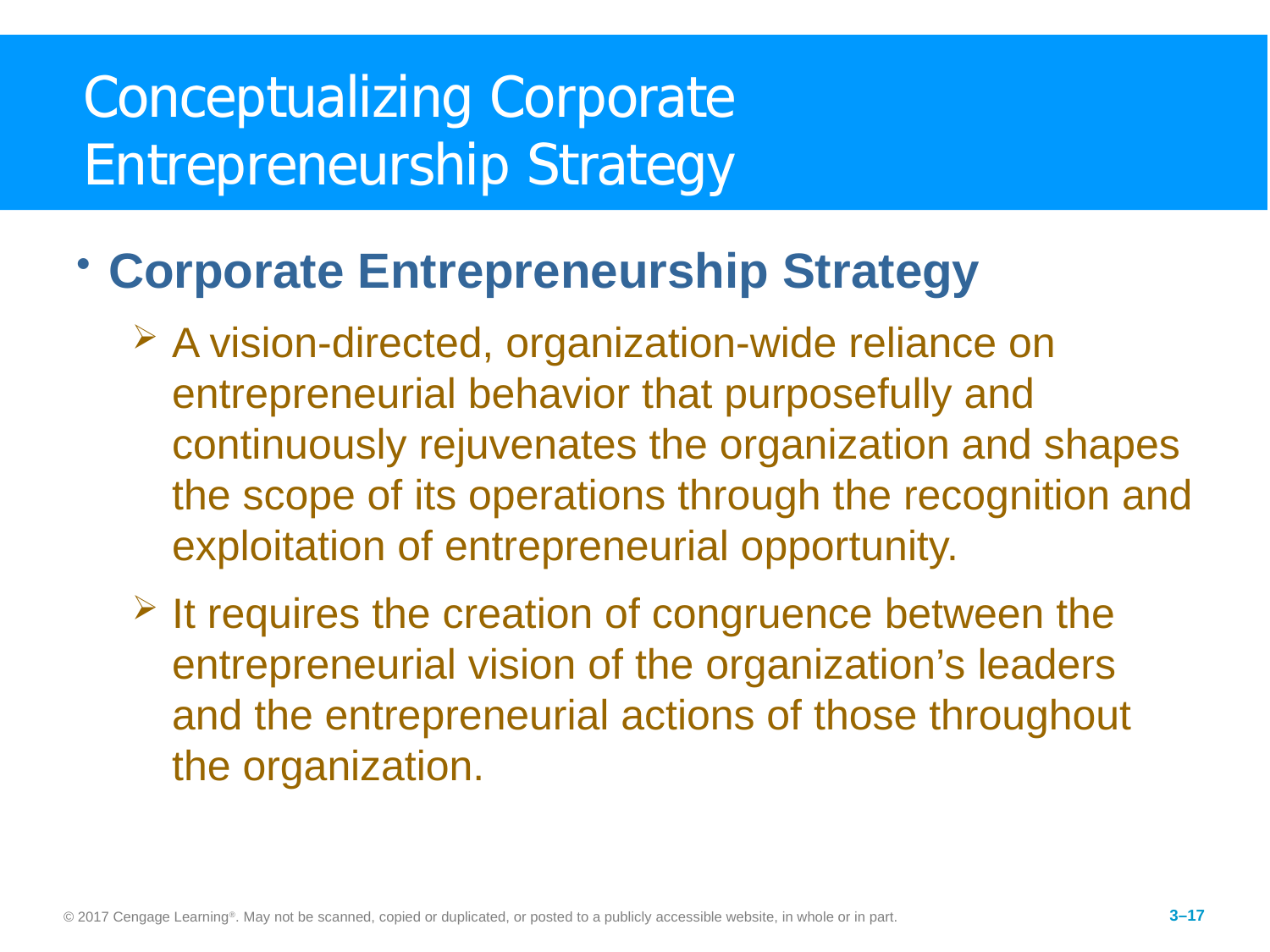

# Conceptualizing Corporate Entrepreneurship Strategy
Corporate Entrepreneurship Strategy
A vision-directed, organization-wide reliance on entrepreneurial behavior that purposefully and continuously rejuvenates the organization and shapes the scope of its operations through the recognition and exploitation of entrepreneurial opportunity.
It requires the creation of congruence between the entrepreneurial vision of the organization’s leaders and the entrepreneurial actions of those throughout the organization.
© 2017 Cengage Learning®. May not be scanned, copied or duplicated, or posted to a publicly accessible website, in whole or in part.
3–17